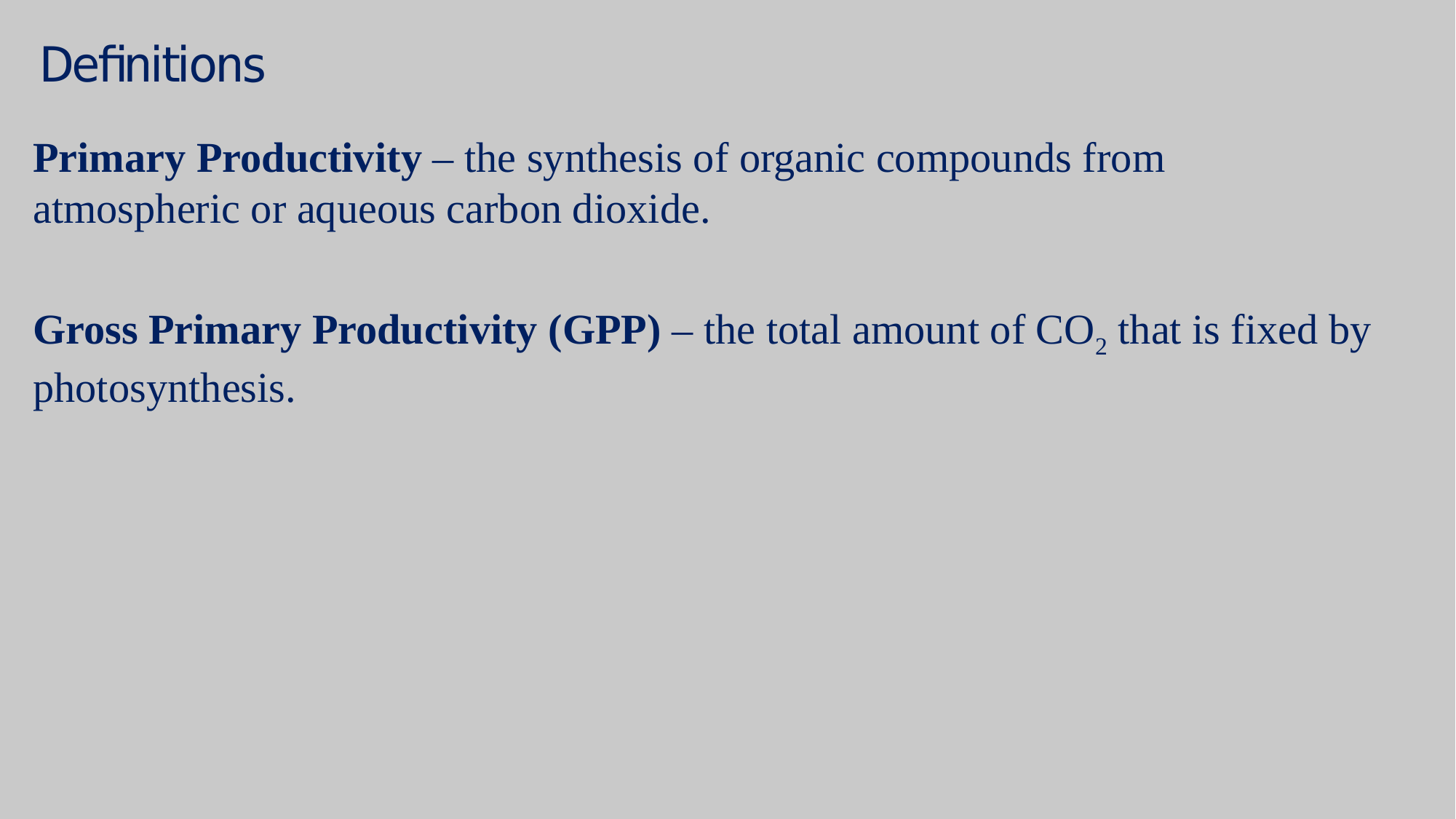

Definitions
Primary Productivity – the synthesis of organic compounds from atmospheric or aqueous carbon dioxide.
Gross Primary Productivity (GPP) – the total amount of CO2 that is fixed by photosynthesis.